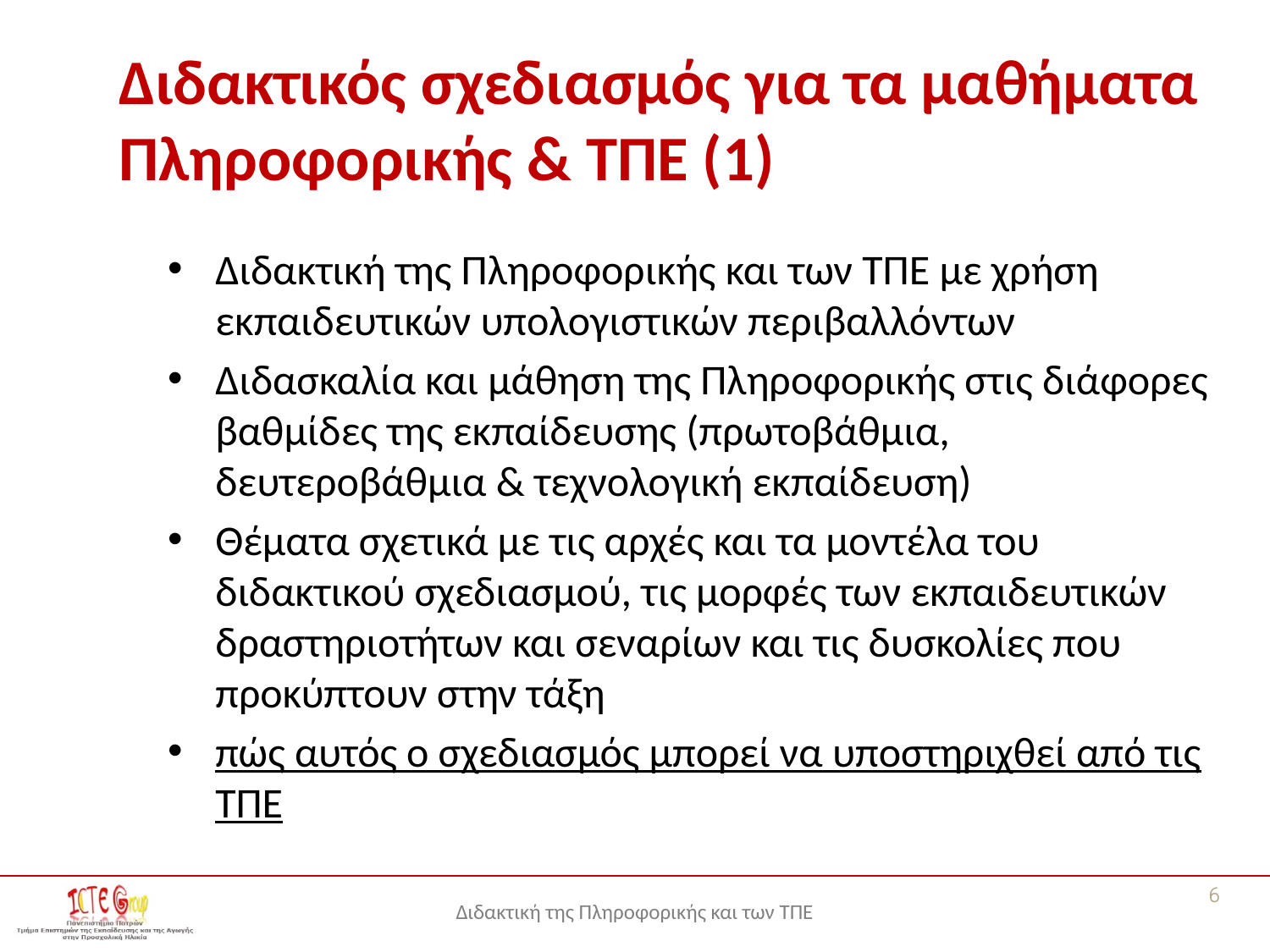

# Διδακτικός σχεδιασμός για τα μαθήματα Πληροφορικής & ΤΠΕ (1)
Διδακτική της Πληροφορικής και των ΤΠΕ με χρήση εκπαιδευτικών υπολογιστικών περιβαλλόντων
Διδασκαλία και μάθηση της Πληροφορικής στις διάφορες βαθμίδες της εκπαίδευσης (πρωτοβάθμια, δευτεροβάθμια & τεχνολογική εκπαίδευση)
Θέματα σχετικά με τις αρχές και τα μοντέλα του διδακτικού σχεδιασμού, τις μορφές των εκπαιδευτικών δραστηριοτήτων και σεναρίων και τις δυσκολίες που προκύπτουν στην τάξη
πώς αυτός ο σχεδιασμός μπορεί να υποστηριχθεί από τις ΤΠΕ

6